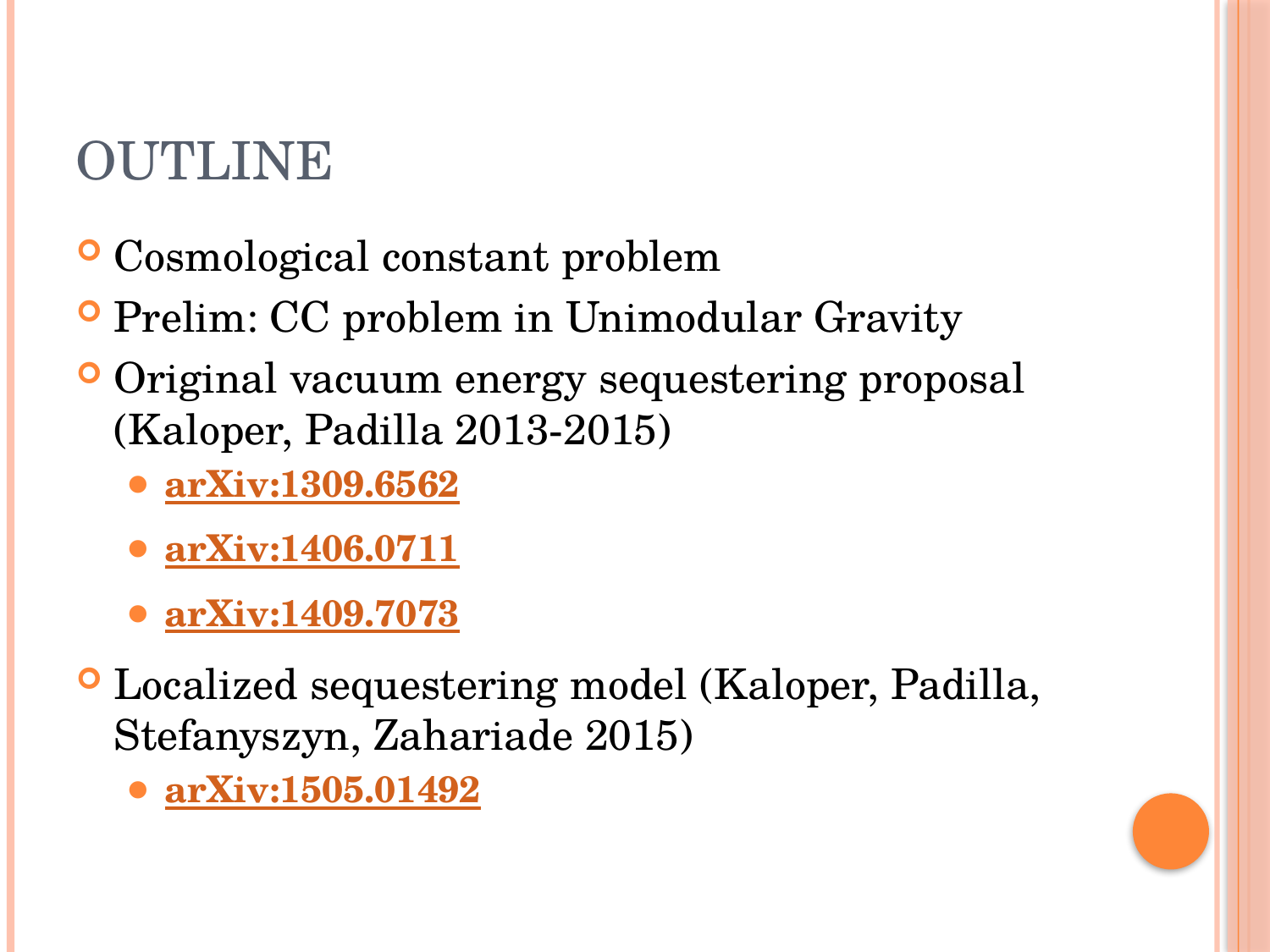

# Outline
Cosmological constant problem
Prelim: CC problem in Unimodular Gravity
Original vacuum energy sequestering proposal (Kaloper, Padilla 2013-2015)
arXiv:1309.6562
arXiv:1406.0711
arXiv:1409.7073
Localized sequestering model (Kaloper, Padilla, Stefanyszyn, Zahariade 2015)
arXiv:1505.01492